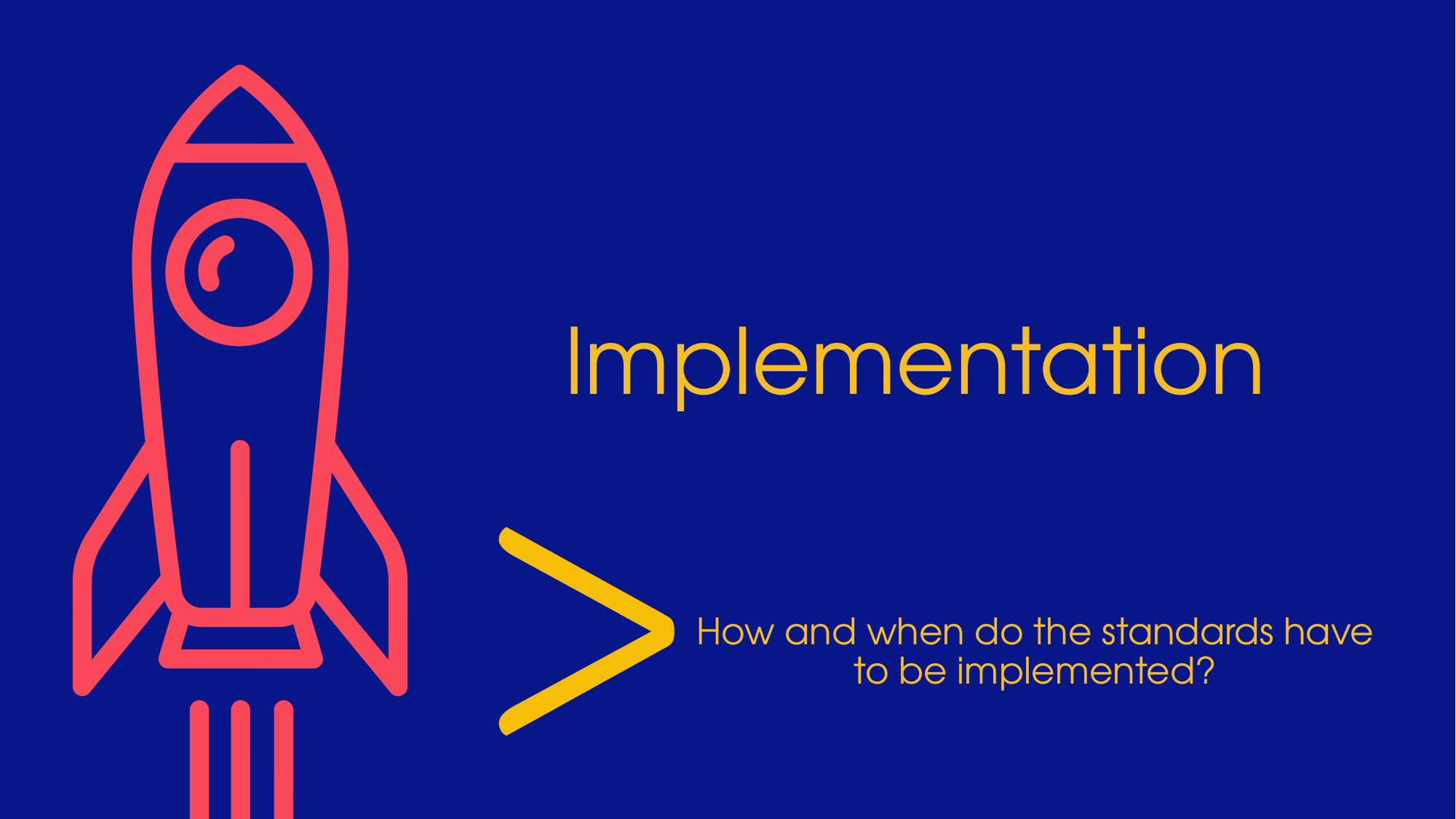

# Implementation
How and when do the standards have to be implemented?